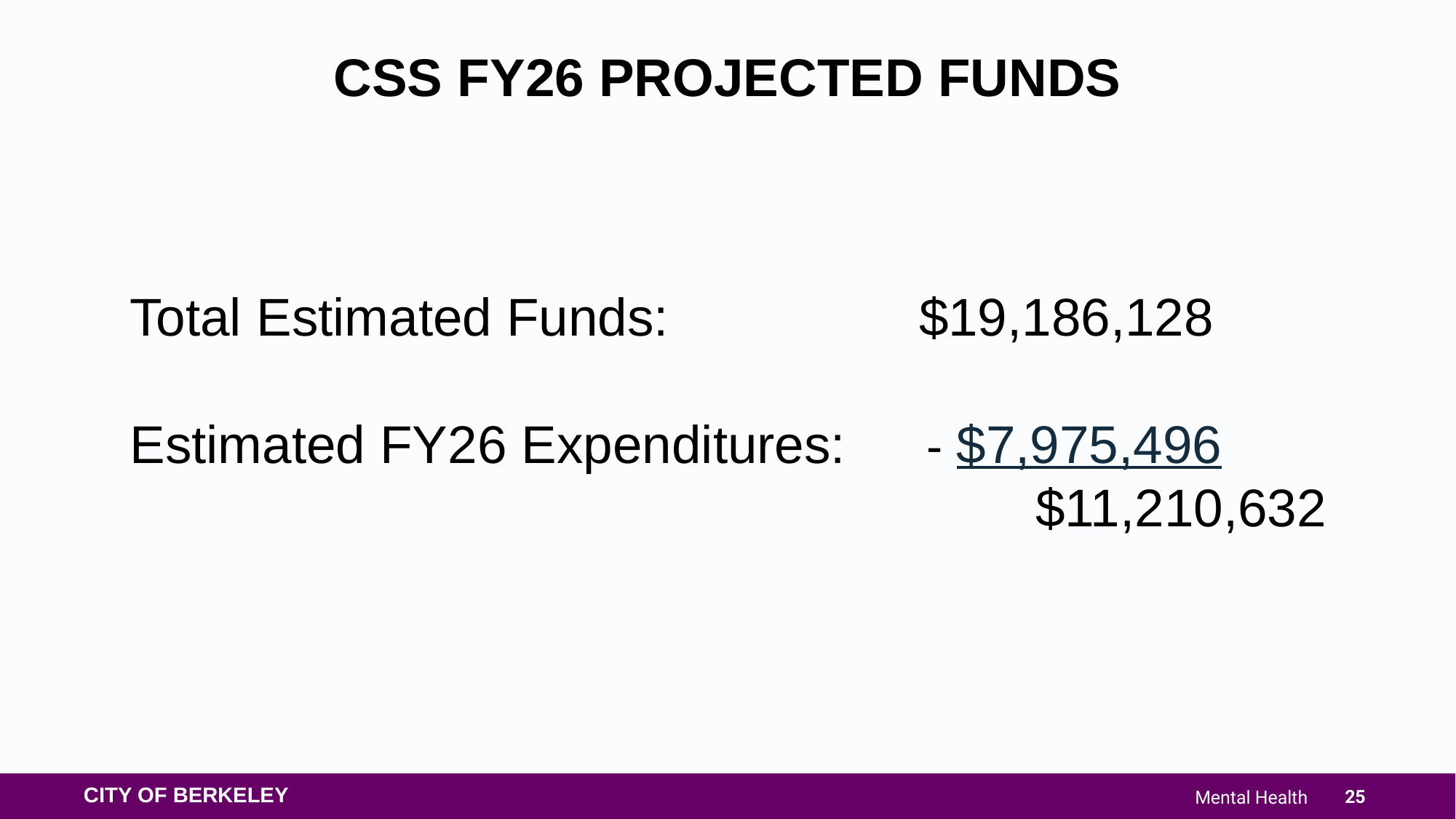

CSS FY26 PROJECTED FUNDS

Total Estimated Funds:                 $19,186,128
Estimated FY26 Expenditures:      - $7,975,496
    							      $11,210,632
25